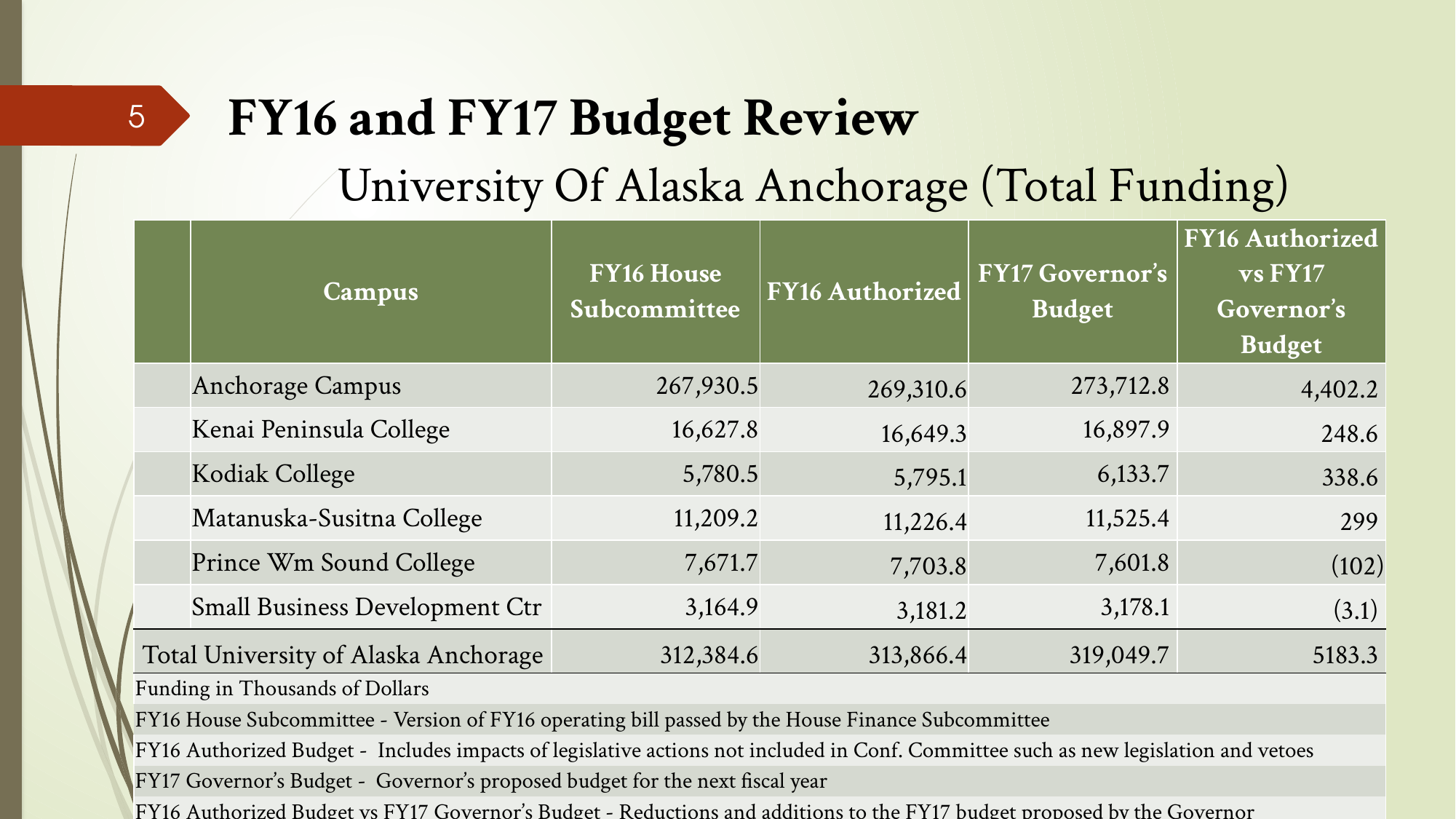

FY16 and FY17 Budget Review
	University Of Alaska Anchorage (Total Funding)
5
|  | Campus | FY16 House Subcommittee | FY16 Authorized | FY17 Governor’s Budget | FY16 Authorized vs FY17 Governor’s Budget |
| --- | --- | --- | --- | --- | --- |
|  | Anchorage Campus | 267,930.5 | 269,310.6 | 273,712.8 | 4,402.2 |
|  | Kenai Peninsula College | 16,627.8 | 16,649.3 | 16,897.9 | 248.6 |
|  | Kodiak College | 5,780.5 | 5,795.1 | 6,133.7 | 338.6 |
|  | Matanuska-Susitna College | 11,209.2 | 11,226.4 | 11,525.4 | 299 |
|  | Prince Wm Sound College | 7,671.7 | 7,703.8 | 7,601.8 | (102) |
|  | Small Business Development Ctr | 3,164.9 | 3,181.2 | 3,178.1 | (3.1) |
| Total University of Alaska Anchorage |  | 312,384.6 | 313,866.4 | 319,049.7 | 5183.3 |
| Funding in Thousands of Dollars |  |  |  |  |  |
| FY16 House Subcommittee - Version of FY16 operating bill passed by the House Finance Subcommittee |  |  |  |  |  |
| FY16 Authorized Budget - Includes impacts of legislative actions not included in Conf. Committee such as new legislation and vetoes |  |  |  |  |  |
| FY17 Governor’s Budget - Governor’s proposed budget for the next fiscal year |  |  |  |  |  |
| FY16 Authorized Budget vs FY17 Governor’s Budget - Reductions and additions to the FY17 budget proposed by the Governor |  |  |  |  |  |